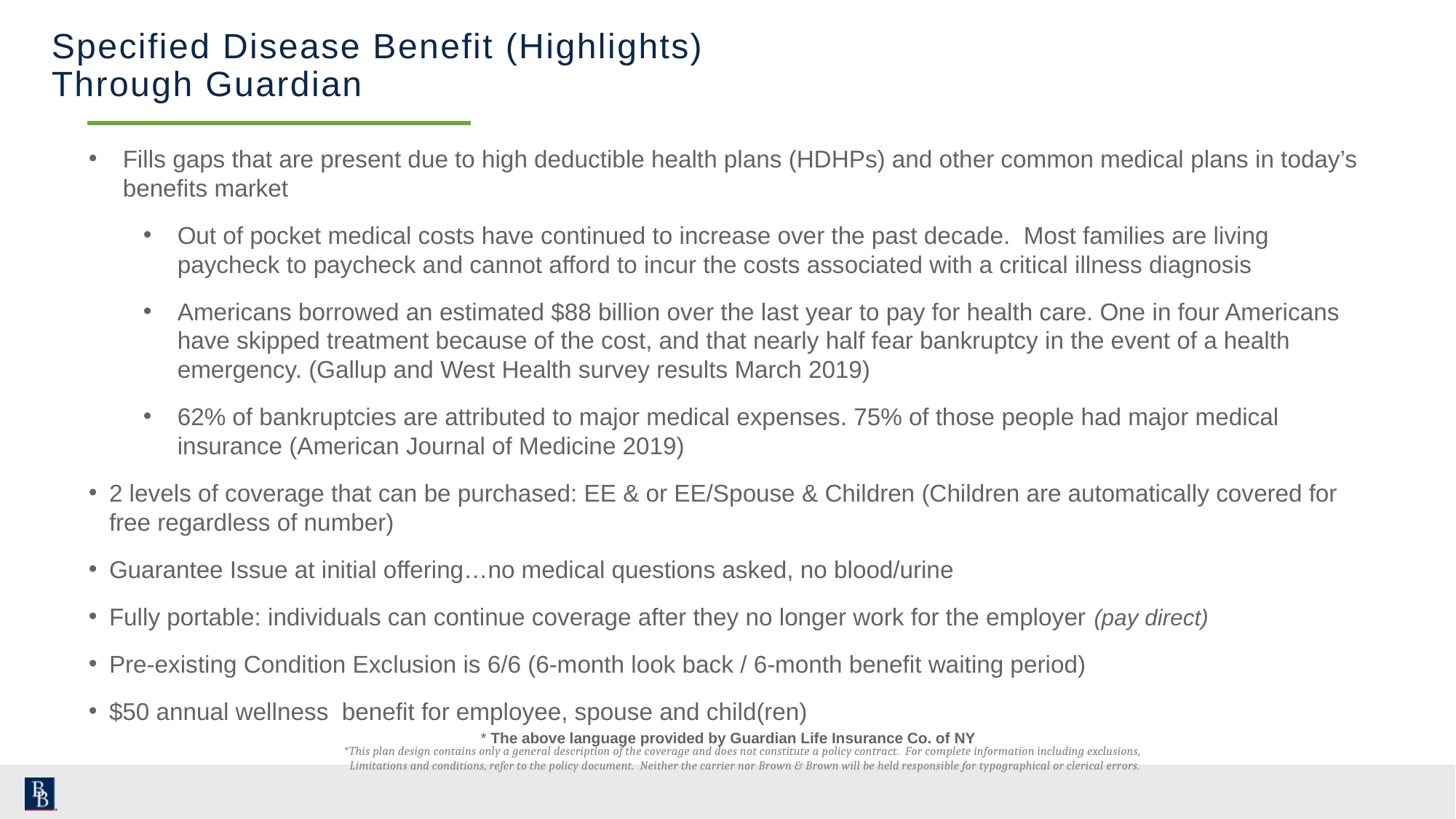

# Specified Disease Benefit (Highlights) Through Guardian
Fills gaps that are present due to high deductible health plans (HDHPs) and other common medical plans in today’s benefits market

Out of pocket medical costs have continued to increase over the past decade.  Most families are living paycheck to paycheck and cannot afford to incur the costs associated with a critical illness diagnosis

Americans borrowed an estimated $88 billion over the last year to pay for health care. One in four Americans have skipped treatment because of the cost, and that nearly half fear bankruptcy in the event of a health emergency. (Gallup and West Health survey results March 2019)

62% of bankruptcies are attributed to major medical expenses. 75% of those people had major medical insurance (American Journal of Medicine 2019)

2 levels of coverage that can be purchased: EE & or EE/Spouse & Children (Children are automatically covered for free regardless of number)

Guarantee Issue at initial offering…no medical questions asked, no blood/urine

Fully portable: individuals can continue coverage after they no longer work for the employer (pay direct)

Pre-existing Condition Exclusion is 6/6 (6-month look back / 6-month benefit waiting period)

$50 annual wellness  benefit for employee, spouse and child(ren)

* The above language provided by Guardian Life Insurance Co. of NY
*This plan design contains only a general description of the coverage and does not constitute a policy contract.  For complete information including exclusions, Limitations and conditions, refer to the policy document.  Neither the carrier nor Brown & Brown will be held responsible for typographical or clerical errors.